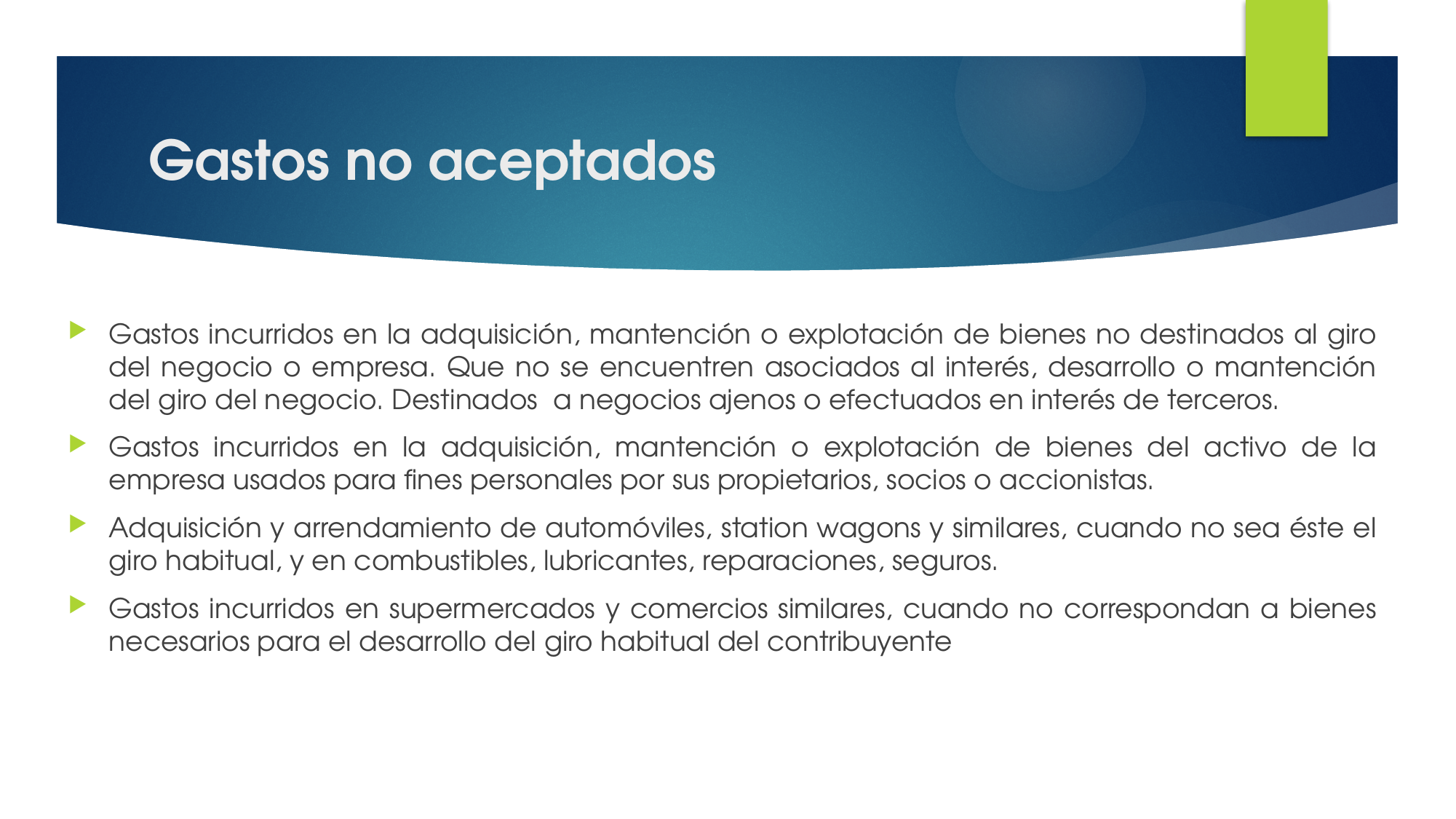

# Gastos no aceptados
Gastos incurridos en la adquisición, mantención o explotación de bienes no destinados al giro del negocio o empresa. Que no se encuentren asociados al interés, desarrollo o mantención del giro del negocio. Destinados  a negocios ajenos o efectuados en interés de terceros.
Gastos incurridos en la adquisición, mantención o explotación de bienes del activo de la empresa usados para fines personales por sus propietarios, socios o accionistas.
Adquisición y arrendamiento de automóviles, station wagons y similares, cuando no sea éste el giro habitual, y en combustibles, lubricantes, reparaciones, seguros.
Gastos incurridos en supermercados y comercios similares, cuando no correspondan a bienes necesarios para el desarrollo del giro habitual del contribuyente